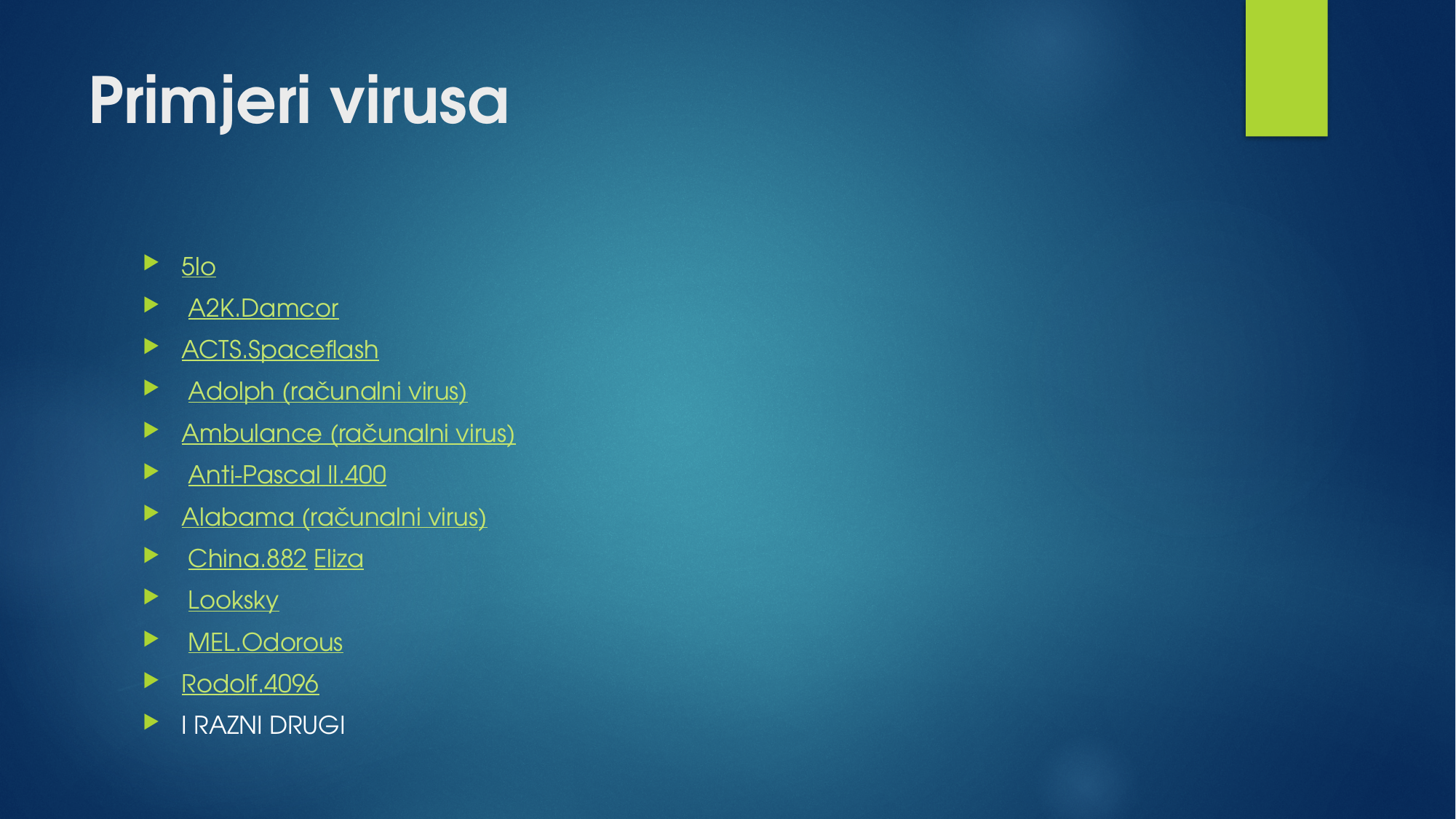

# Primjeri virusa
5lo
 A2K.Damcor
ACTS.Spaceflash
 Adolph (računalni virus)
Ambulance (računalni virus)
 Anti-Pascal II.400
Alabama (računalni virus)
 China.882 Eliza
 Looksky
 MEL.Odorous
Rodolf.4096
I RAZNI DRUGI